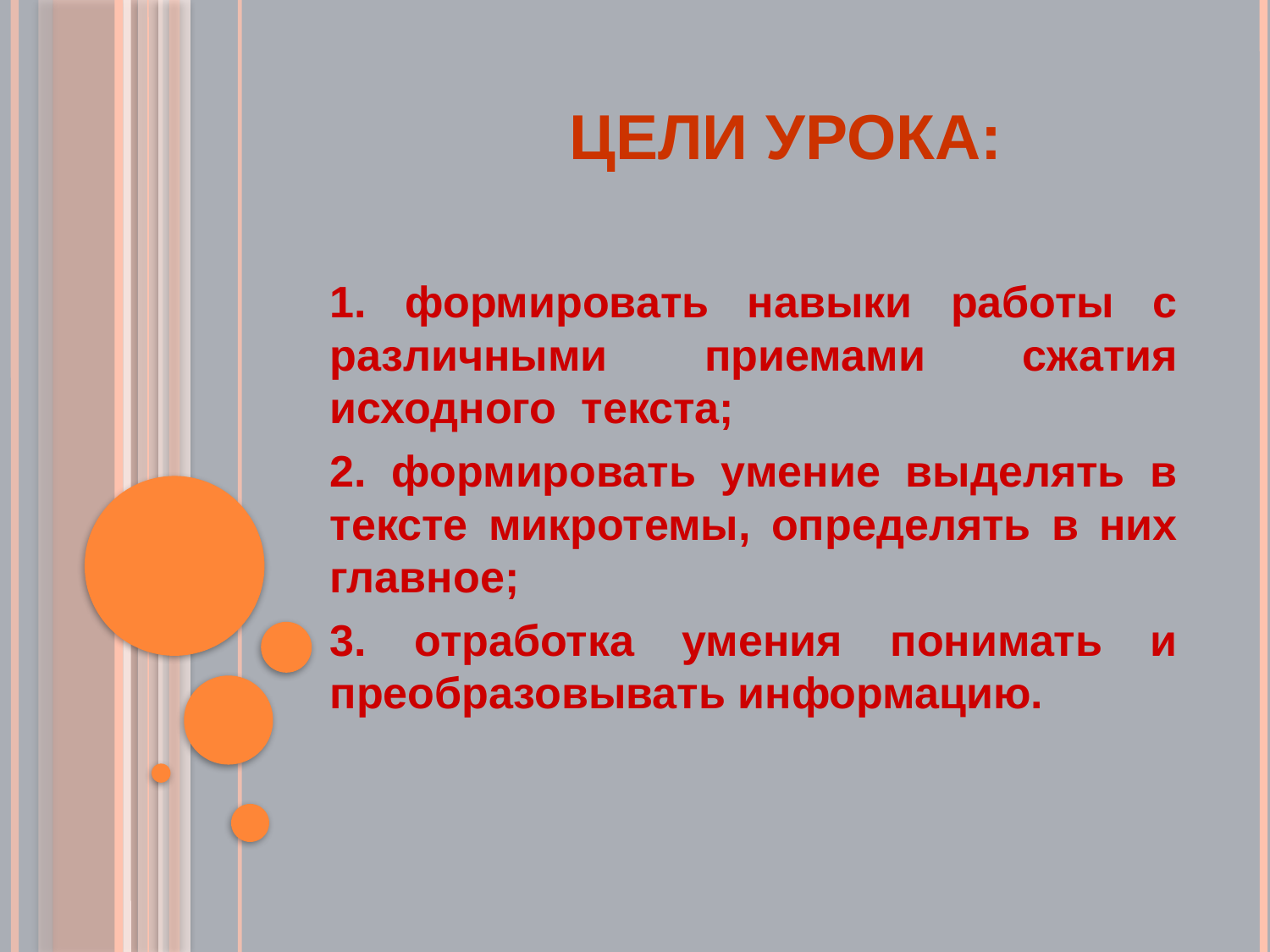

# Цели урока:
1. формировать навыки работы с различными приемами сжатия исходного  текста;
2. формировать умение выделять в тексте микротемы, определять в них главное;
3. отработка умения понимать и преобразовывать информацию.